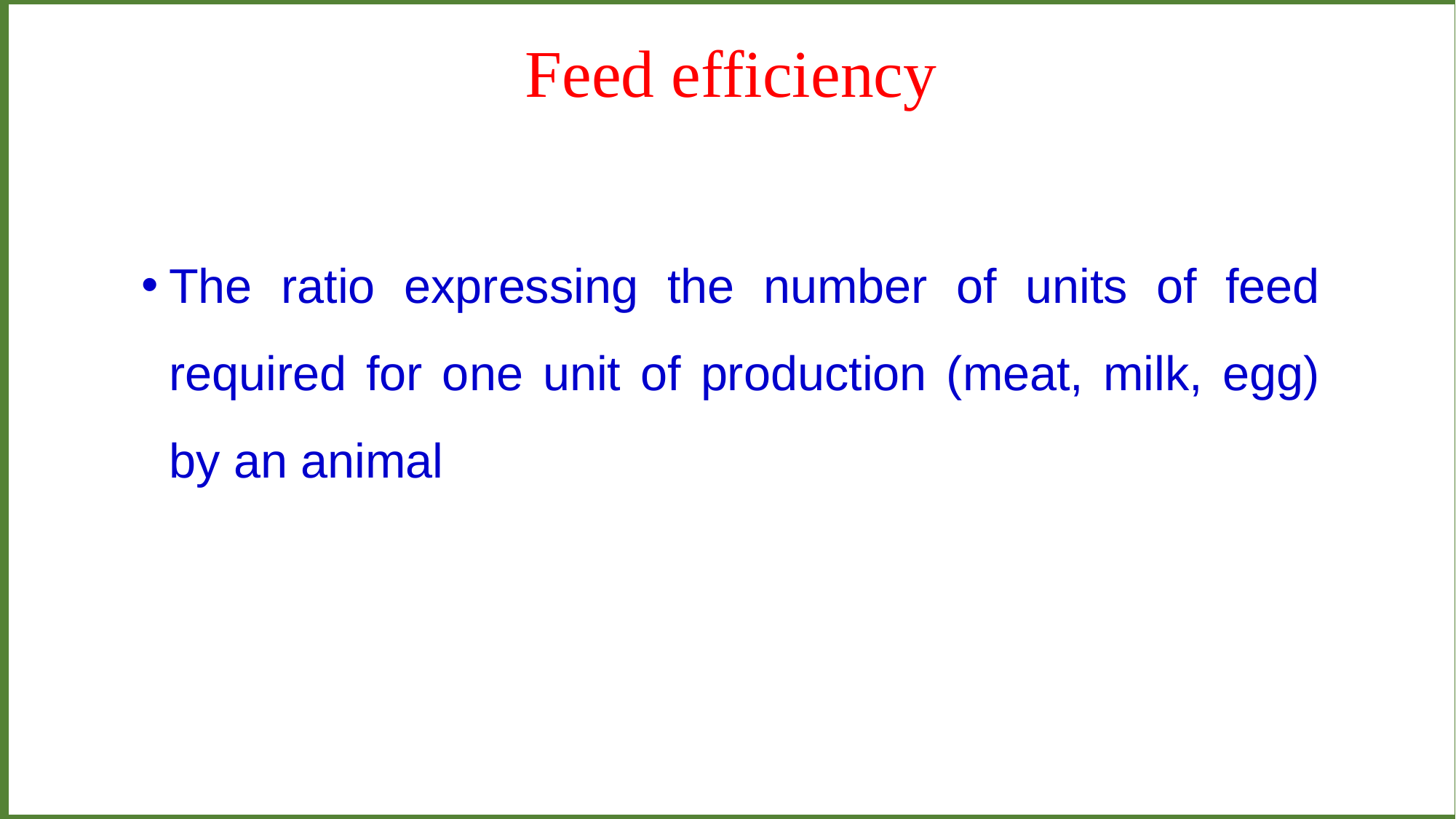

Feed efficiency
The ratio expressing the number of units of feed required for one unit of production (meat, milk, egg) by an animal